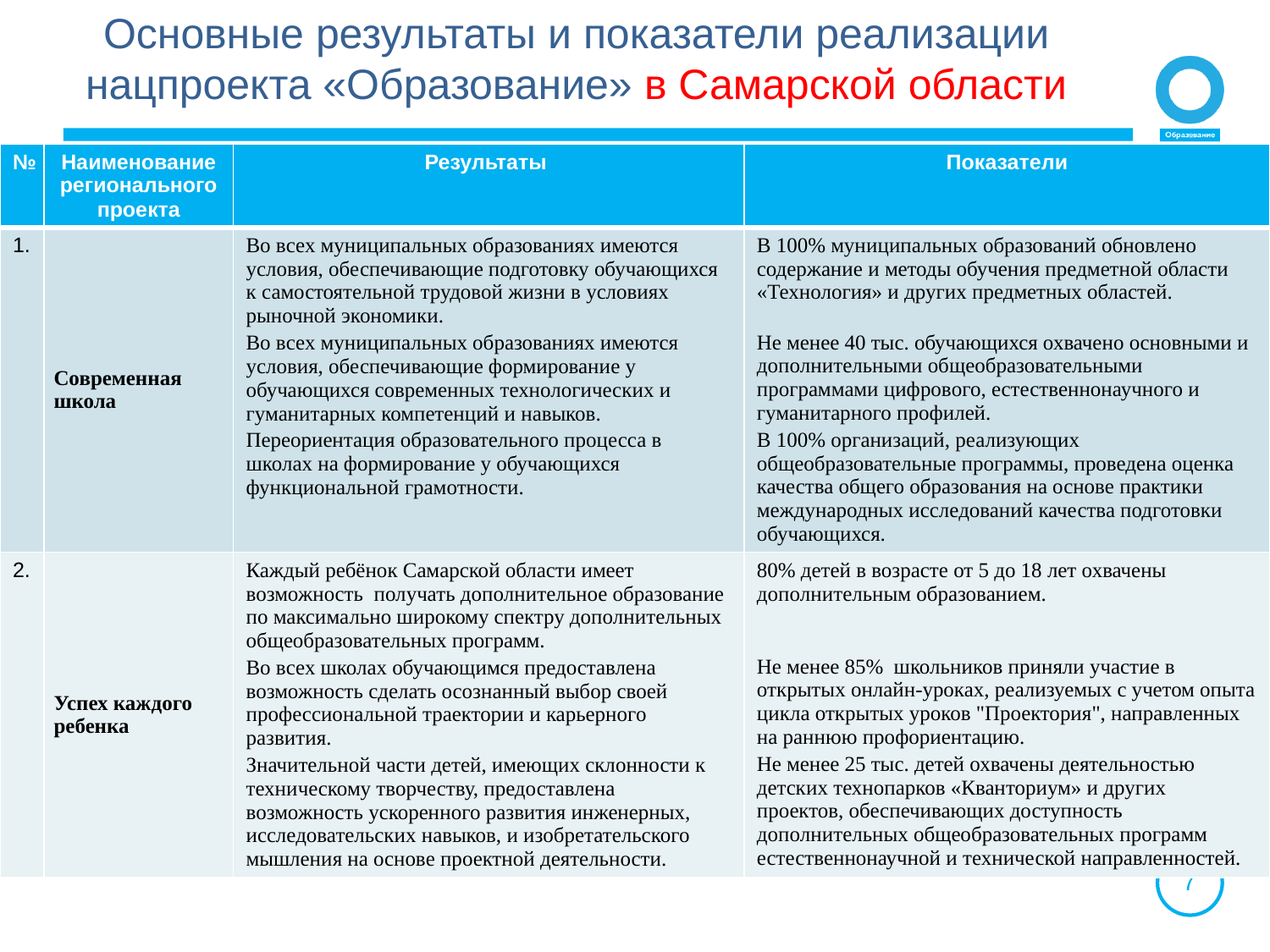

Основные результаты и показатели реализации нацпроекта «Образование» в Самарской области
| № | Наименование регионального проекта | Результаты | Показатели |
| --- | --- | --- | --- |
| 1. | Современная школа | Во всех муниципальных образованиях имеются условия, обеспечивающие подготовку обучающихся к самостоятельной трудовой жизни в условиях рыночной экономики. Во всех муниципальных образованиях имеются условия, обеспечивающие формирование у обучающихся современных технологических и гуманитарных компетенций и навыков. Переориентация образовательного процесса в школах на формирование у обучающихся функциональной грамотности. | В 100% муниципальных образований обновлено содержание и методы обучения предметной области «Технология» и других предметных областей. Не менее 40 тыс. обучающихся охвачено основными и дополнительными общеобразовательными программами цифрового, естественнонаучного и гуманитарного профилей. В 100% организаций, реализующих общеобразовательные программы, проведена оценка качества общего образования на основе практики международных исследований качества подготовки обучающихся. |
| 2. | Успех каждого ребенка | Каждый ребёнок Самарской области имеет возможность получать дополнительное образование по максимально широкому спектру дополнительных общеобразовательных программ. Во всех школах обучающимся предоставлена возможность сделать осознанный выбор своей профессиональной траектории и карьерного развития. Значительной части детей, имеющих склонности к техническому творчеству, предоставлена возможность ускоренного развития инженерных, исследовательских навыков, и изобретательского мышления на основе проектной деятельности. | 80% детей в возрасте от 5 до 18 лет охвачены дополнительным образованием. Не менее 85% школьников приняли участие в открытых онлайн-уроках, реализуемых с учетом опыта цикла открытых уроков "Проектория", направленных на раннюю профориентацию. Не менее 25 тыс. детей охвачены деятельностью детских технопарков «Кванториум» и других проектов, обеспечивающих доступность дополнительных общеобразовательных программ естественнонаучной и технической направленностей. |